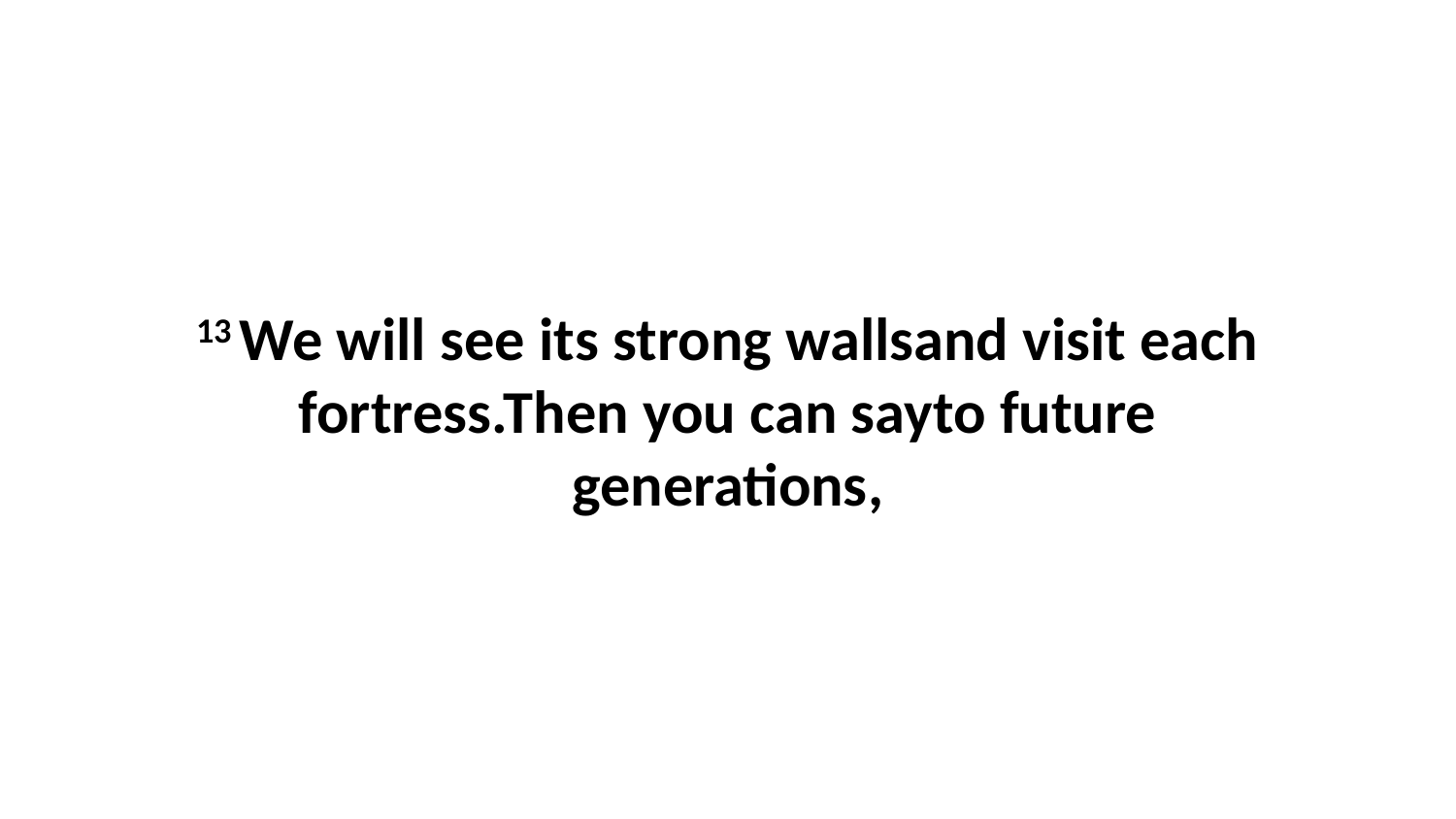

13 We will see its strong wallsand visit each fortress.Then you can sayto future generations,